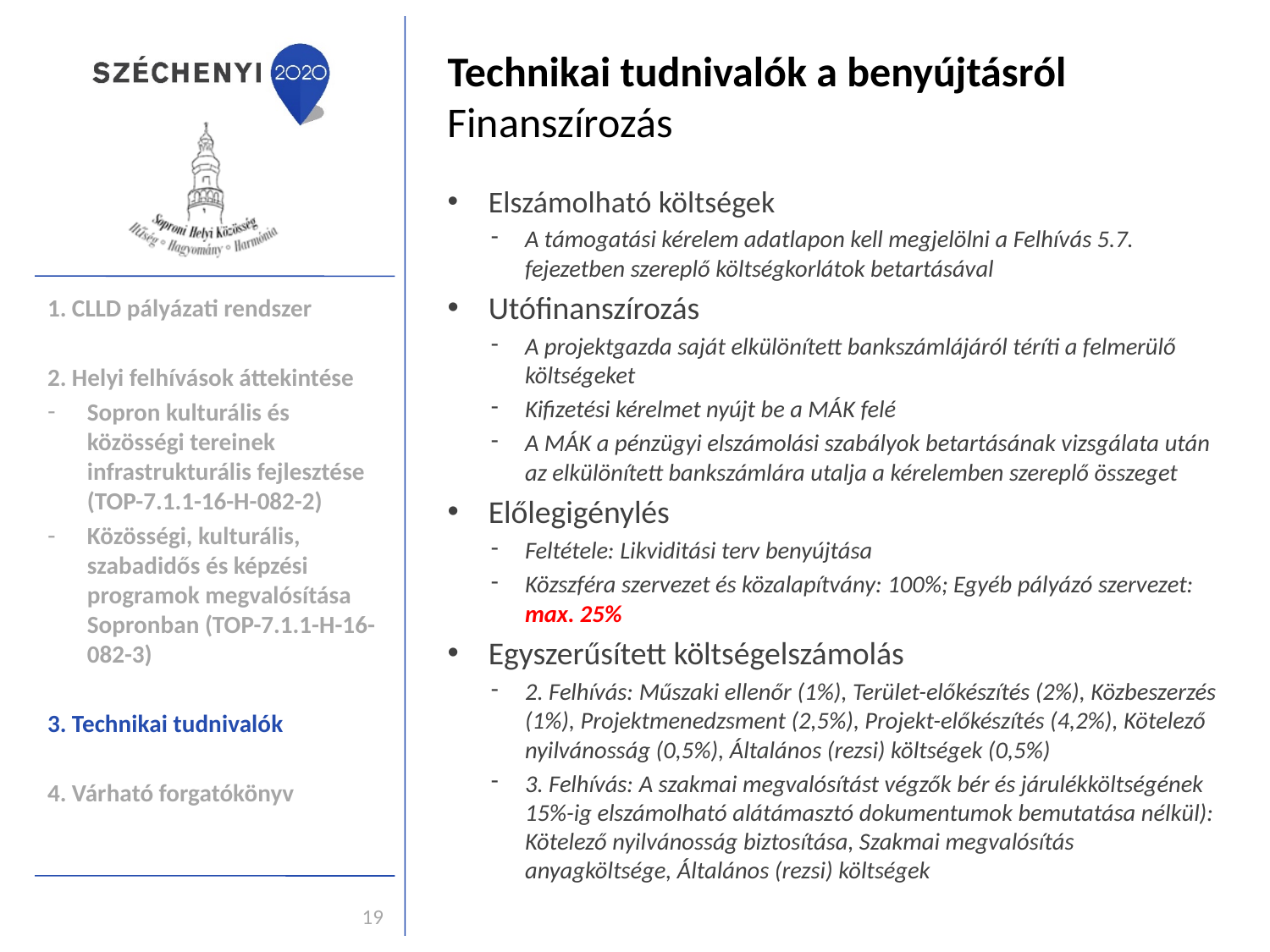

Technikai tudnivalók a benyújtásról Finanszírozás
Elszámolható költségek
A támogatási kérelem adatlapon kell megjelölni a Felhívás 5.7. fejezetben szereplő költségkorlátok betartásával
Utófinanszírozás
A projektgazda saját elkülönített bankszámlájáról téríti a felmerülő költségeket
Kifizetési kérelmet nyújt be a MÁK felé
A MÁK a pénzügyi elszámolási szabályok betartásának vizsgálata után az elkülönített bankszámlára utalja a kérelemben szereplő összeget
Előlegigénylés
Feltétele: Likviditási terv benyújtása
Közszféra szervezet és közalapítvány: 100%; Egyéb pályázó szervezet: max. 25%
Egyszerűsített költségelszámolás
2. Felhívás: Műszaki ellenőr (1%), Terület-előkészítés (2%), Közbeszerzés (1%), Projektmenedzsment (2,5%), Projekt-előkészítés (4,2%), Kötelező nyilvánosság (0,5%), Általános (rezsi) költségek (0,5%)
3. Felhívás: A szakmai megvalósítást végzők bér és járulékköltségének 15%-ig elszámolható alátámasztó dokumentumok bemutatása nélkül): Kötelező nyilvánosság biztosítása, Szakmai megvalósítás anyagköltsége, Általános (rezsi) költségek
1. CLLD pályázati rendszer

2. Helyi felhívások áttekintése
Sopron kulturális és közösségi tereinek infrastrukturális fejlesztése (TOP-7.1.1-16-H-082-2)
Közösségi, kulturális, szabadidős és képzési programok megvalósítása Sopronban (TOP-7.1.1-H-16-082-3)

3. Technikai tudnivalók

4. Várható forgatókönyv

19